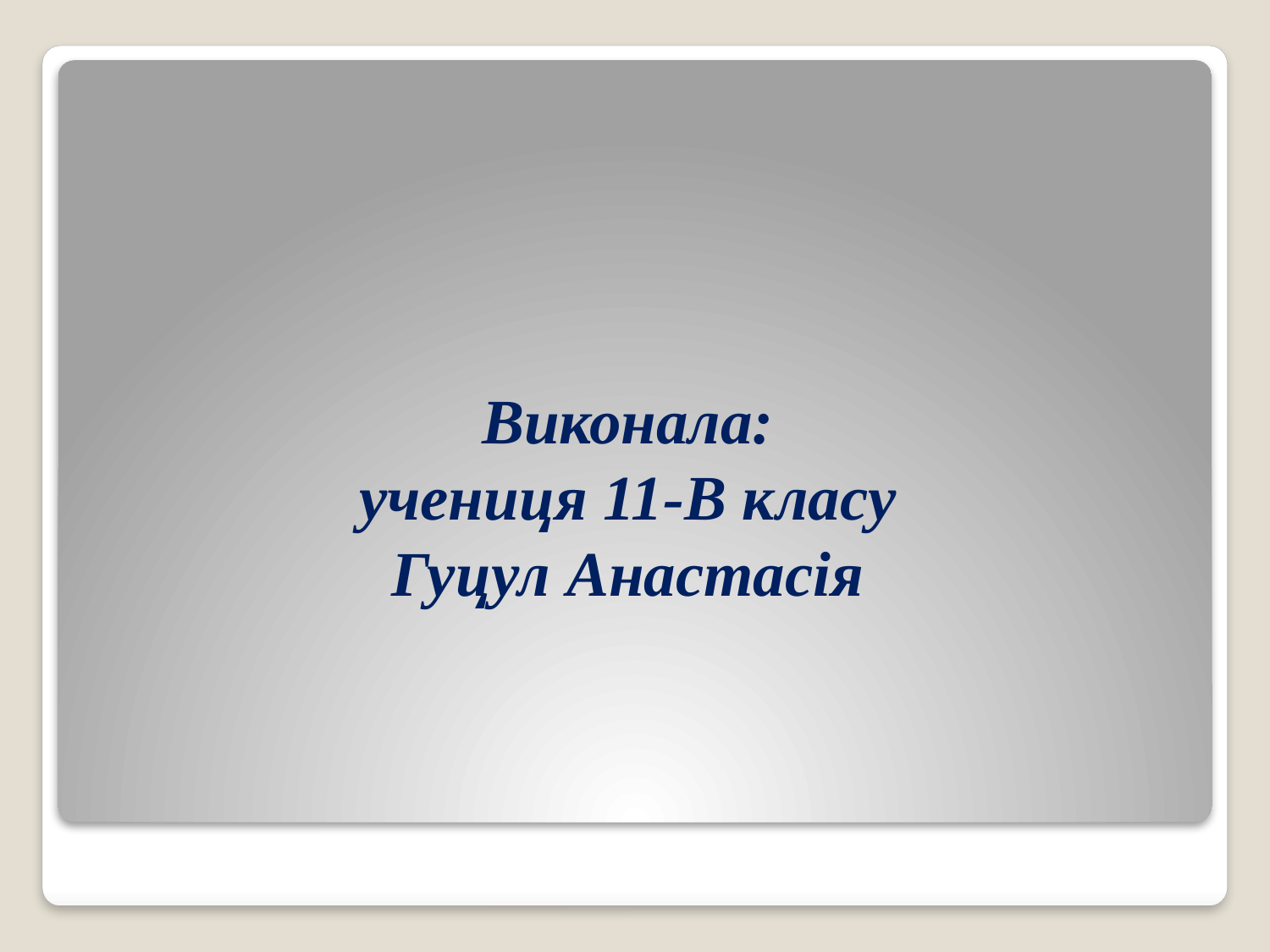

# Виконала: учениця 11-В класу Гуцул Анастасія